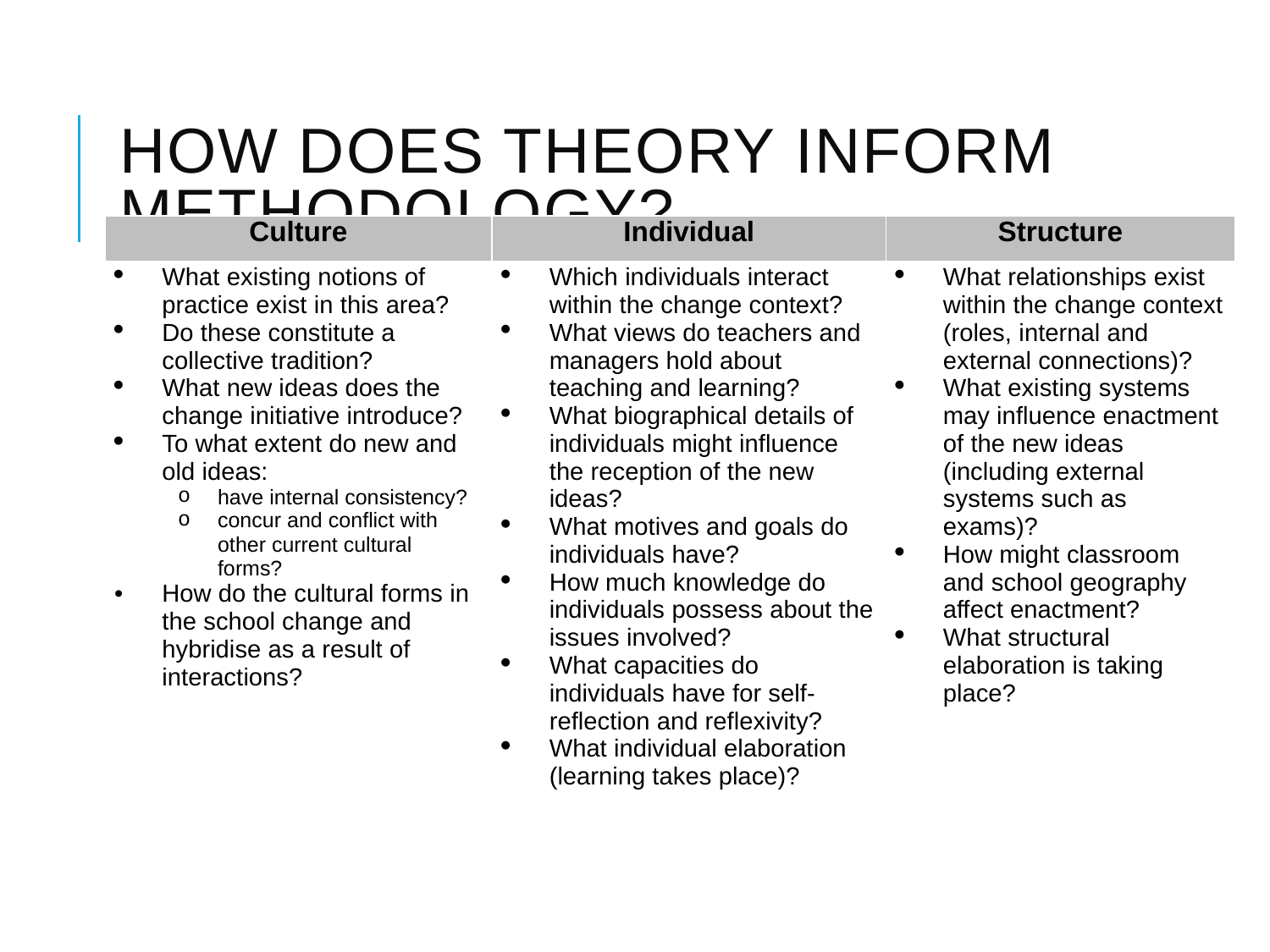

# How does theory inform methodology?
| Culture | Individual | Structure |
| --- | --- | --- |
| What existing notions of practice exist in this area? Do these constitute a collective tradition? What new ideas does the change initiative introduce? To what extent do new and old ideas: have internal consistency? concur and conflict with other current cultural forms? How do the cultural forms in the school change and hybridise as a result of interactions? | Which individuals interact within the change context? What views do teachers and managers hold about teaching and learning? What biographical details of individuals might influence the reception of the new ideas? What motives and goals do individuals have? How much knowledge do individuals possess about the issues involved? What capacities do individuals have for self-reflection and reflexivity? What individual elaboration (learning takes place)? | What relationships exist within the change context (roles, internal and external connections)? What existing systems may influence enactment of the new ideas (including external systems such as exams)? How might classroom and school geography affect enactment? What structural elaboration is taking place? |